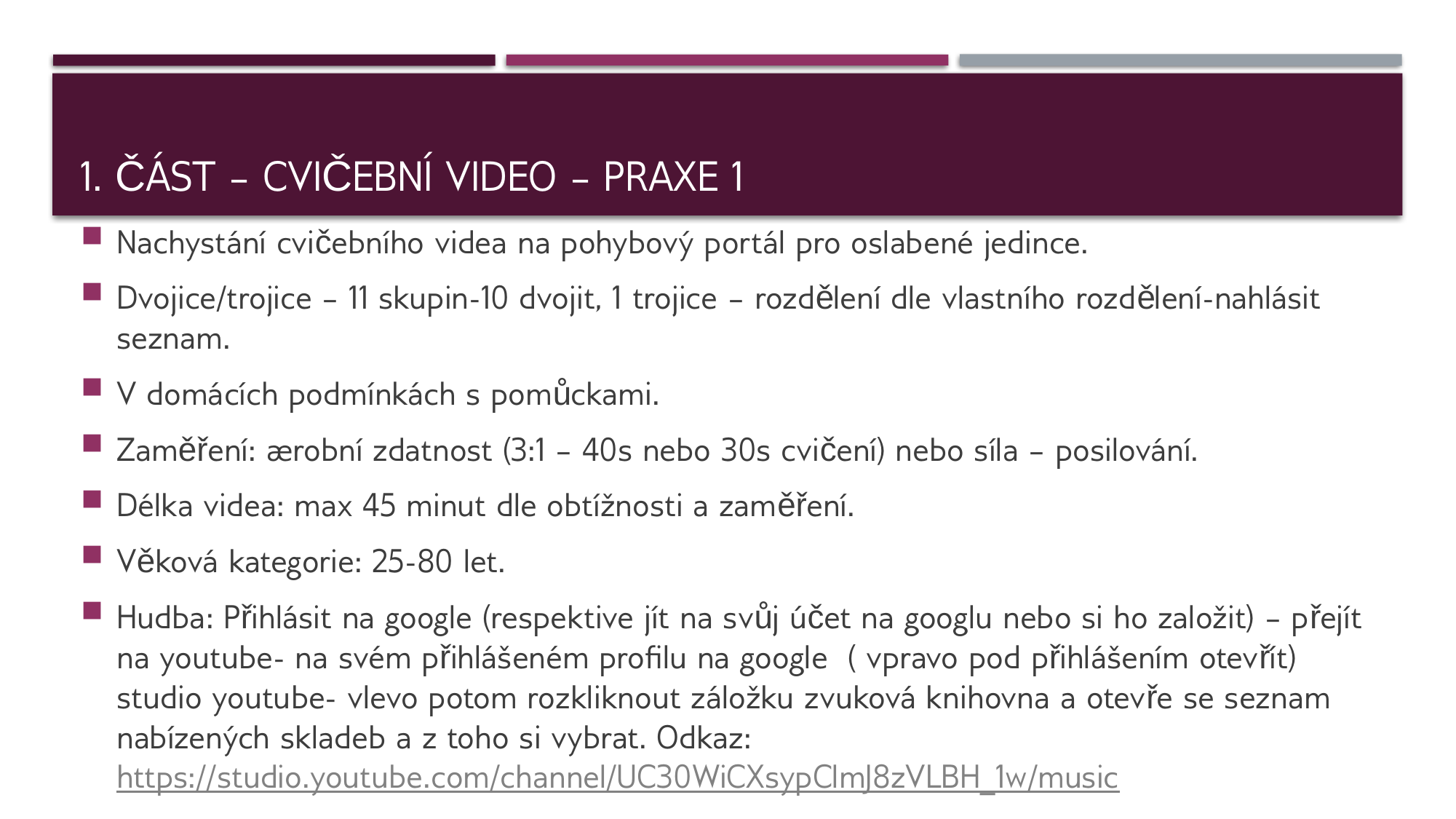

# 1. Část – cvičební video – praxe 1
Nachystání cvičebního videa na pohybový portál pro oslabené jedince.
Dvojice/trojice – 11 skupin-10 dvojit, 1 trojice – rozdělení dle vlastního rozdělení-nahlásit seznam.
V domácích podmínkách s pomůckami.
Zaměření: aerobní zdatnost (3:1 – 40s nebo 30s cvičení) nebo síla – posilování.
Délka videa: max 45 minut dle obtížnosti a zaměření.
Věková kategorie: 25-80 let.
Hudba: Přihlásit na google (respektive jít na svůj účet na googlu nebo si ho založit) – přejít na youtube- na svém přihlášeném profilu na google  ( vpravo pod přihlášením otevřít) studio youtube- vlevo potom rozkliknout záložku zvuková knihovna a otevře se seznam  nabízených skladeb a z toho si vybrat. Odkaz: https://studio.youtube.com/channel/UC30WiCXsypClmJ8zVLBH_1w/music